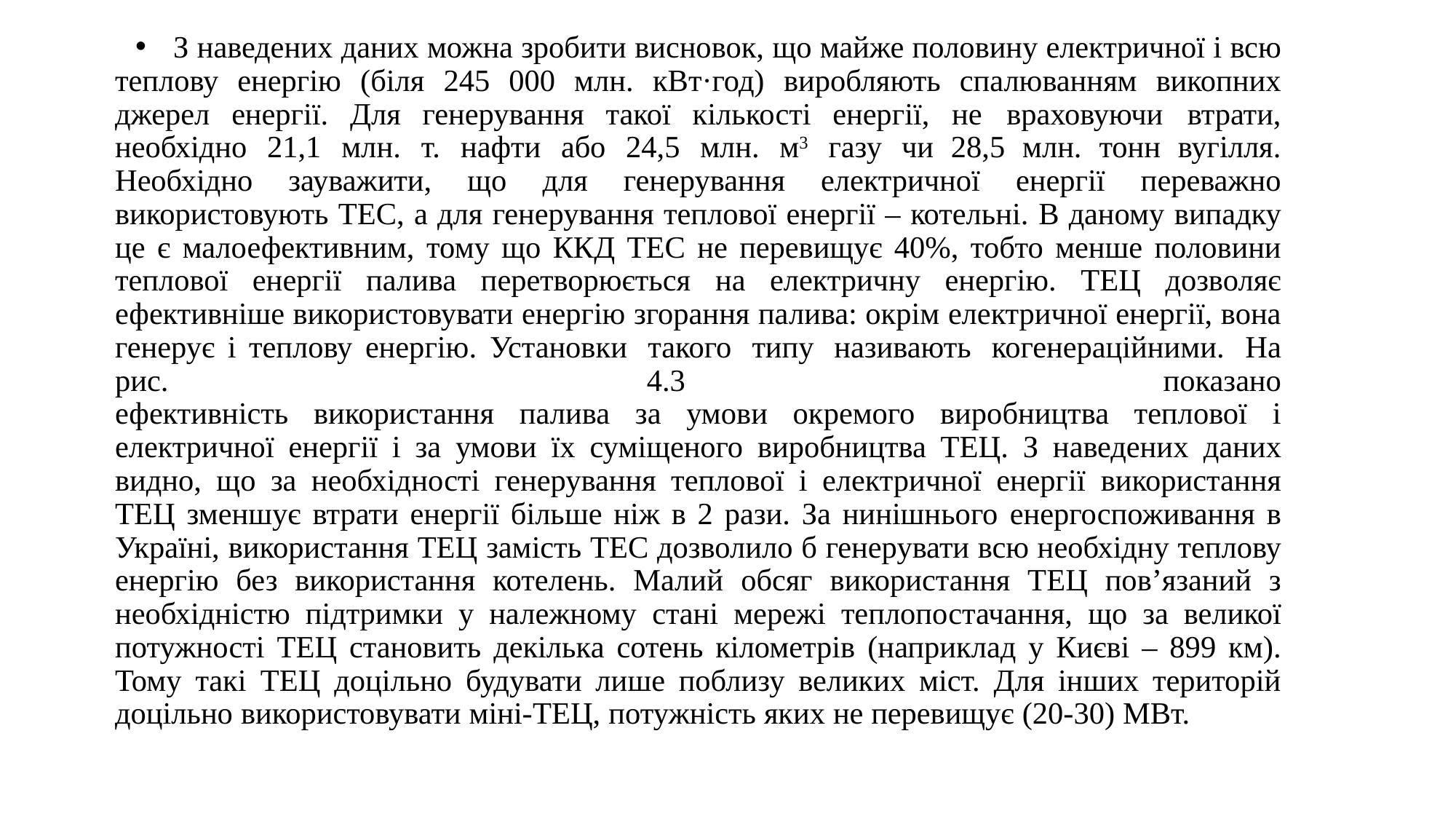

З наведених даних можна зробити висновок, що майже половину електричної і всю теплову енергію (біля 245 000 млн. кВт·год) виробляють спалюванням викопних джерел енергії. Для генерування такої кількості енергії, не враховуючи втрати, необхідно 21,1 млн. т. нафти або 24,5 млн. м3 газу чи 28,5 млн. тонн вугілля. Необхідно зауважити, що для генерування електричної енергії переважно використовують ТЕС, а для генерування теплової енергії – котельні. В даному випадку це є малоефективним, тому що ККД ТЕС не перевищує 40%, тобто менше половини теплової енергії палива перетворюється на електричну енергію. ТЕЦ дозволяє ефективніше використовувати енергію згорання палива: окрім електричної енергії, вона генерує і теплову енергію. Установки такого типу називають когенераційними. На рис. 4.3 показано
ефективність використання палива за умови окремого виробництва теплової і електричної енергії і за умови їх суміщеного виробництва ТЕЦ. З наведених даних видно, що за необхідності генерування теплової і електричної енергії використання ТЕЦ зменшує втрати енергії більше ніж в 2 рази. За нинішнього енергоспоживання в Україні, використання ТЕЦ замість ТЕС дозволило б генерувати всю необхідну теплову енергію без використання котелень. Малий обсяг використання ТЕЦ пов’язаний з необхідністю підтримки у належному стані мережі теплопостачання, що за великої потужності ТЕЦ становить декілька сотень кілометрів (наприклад у Києві – 899 км). Тому такі ТЕЦ доцільно будувати лише поблизу великих міст. Для інших територій доцільно використовувати міні-ТЕЦ, потужність яких не перевищує (20-30) МВт.